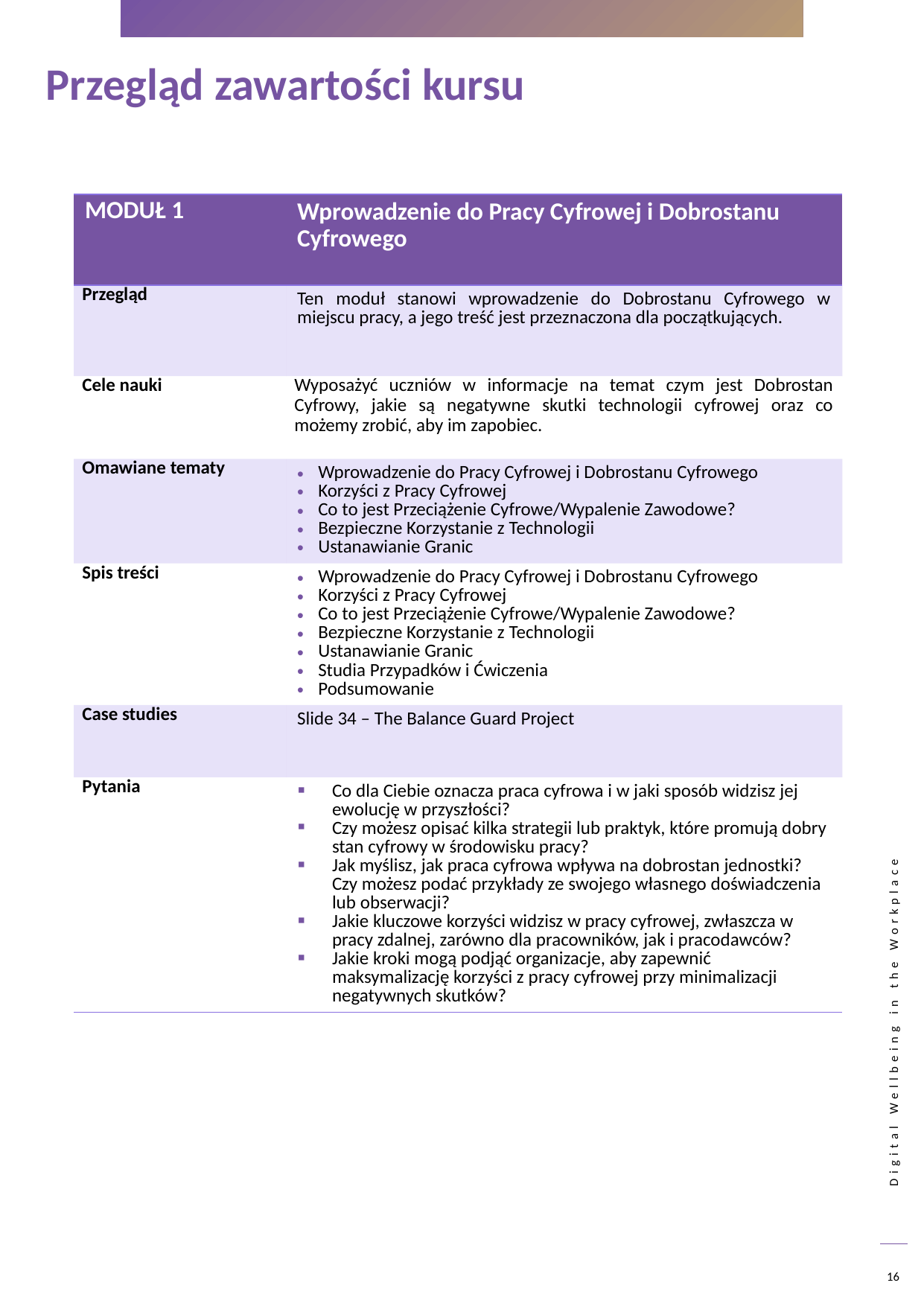

Przegląd zawartości kursu
| MODUŁ 1 | Wprowadzenie do Pracy Cyfrowej i Dobrostanu Cyfrowego |
| --- | --- |
| Przegląd | Ten moduł stanowi wprowadzenie do Dobrostanu Cyfrowego w miejscu pracy, a jego treść jest przeznaczona dla początkujących. |
| Cele nauki | Wyposażyć uczniów w informacje na temat czym jest Dobrostan Cyfrowy, jakie są negatywne skutki technologii cyfrowej oraz co możemy zrobić, aby im zapobiec. |
| Omawiane tematy | Wprowadzenie do Pracy Cyfrowej i Dobrostanu Cyfrowego Korzyści z Pracy Cyfrowej Co to jest Przeciążenie Cyfrowe/Wypalenie Zawodowe? Bezpieczne Korzystanie z Technologii Ustanawianie Granic |
| Spis treści | Wprowadzenie do Pracy Cyfrowej i Dobrostanu Cyfrowego Korzyści z Pracy Cyfrowej Co to jest Przeciążenie Cyfrowe/Wypalenie Zawodowe? Bezpieczne Korzystanie z Technologii Ustanawianie Granic Studia Przypadków i Ćwiczenia Podsumowanie |
| Case studies | Slide 34 – The Balance Guard Project |
| Pytania | Co dla Ciebie oznacza praca cyfrowa i w jaki sposób widzisz jej ewolucję w przyszłości? Czy możesz opisać kilka strategii lub praktyk, które promują dobry stan cyfrowy w środowisku pracy? Jak myślisz, jak praca cyfrowa wpływa na dobrostan jednostki? Czy możesz podać przykłady ze swojego własnego doświadczenia lub obserwacji? Jakie kluczowe korzyści widzisz w pracy cyfrowej, zwłaszcza w pracy zdalnej, zarówno dla pracowników, jak i pracodawców? Jakie kroki mogą podjąć organizacje, aby zapewnić maksymalizację korzyści z pracy cyfrowej przy minimalizacji negatywnych skutków? |
16